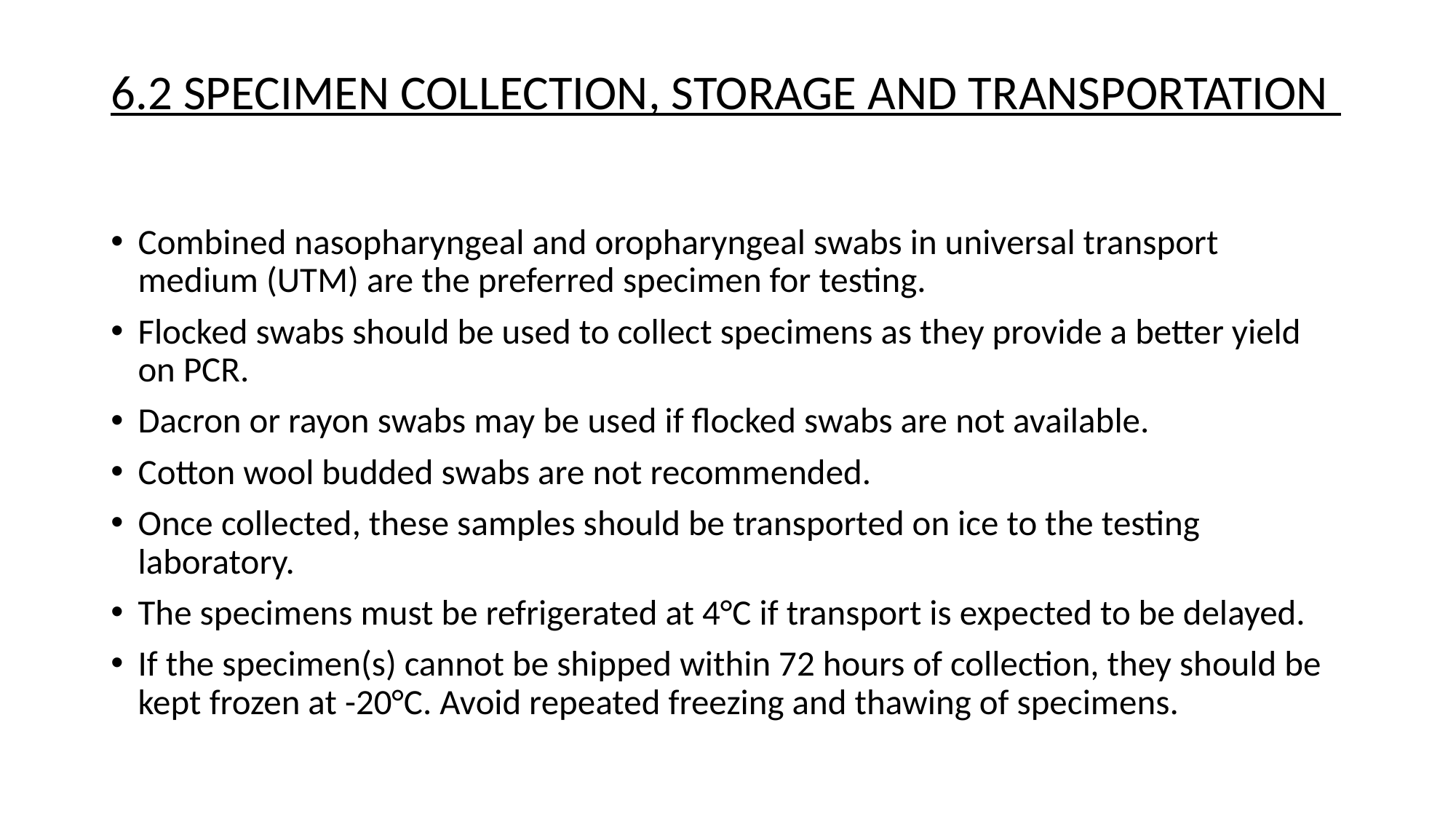

# 6.2 SPECIMEN COLLECTION, STORAGE AND TRANSPORTATION
Combined nasopharyngeal and oropharyngeal swabs in universal transport medium (UTM) are the preferred specimen for testing.
Flocked swabs should be used to collect specimens as they provide a better yield on PCR.
Dacron or rayon swabs may be used if flocked swabs are not available.
Cotton wool budded swabs are not recommended.
Once collected, these samples should be transported on ice to the testing laboratory.
The specimens must be refrigerated at 4°C if transport is expected to be delayed.
If the specimen(s) cannot be shipped within 72 hours of collection, they should be kept frozen at -20°C. Avoid repeated freezing and thawing of specimens.